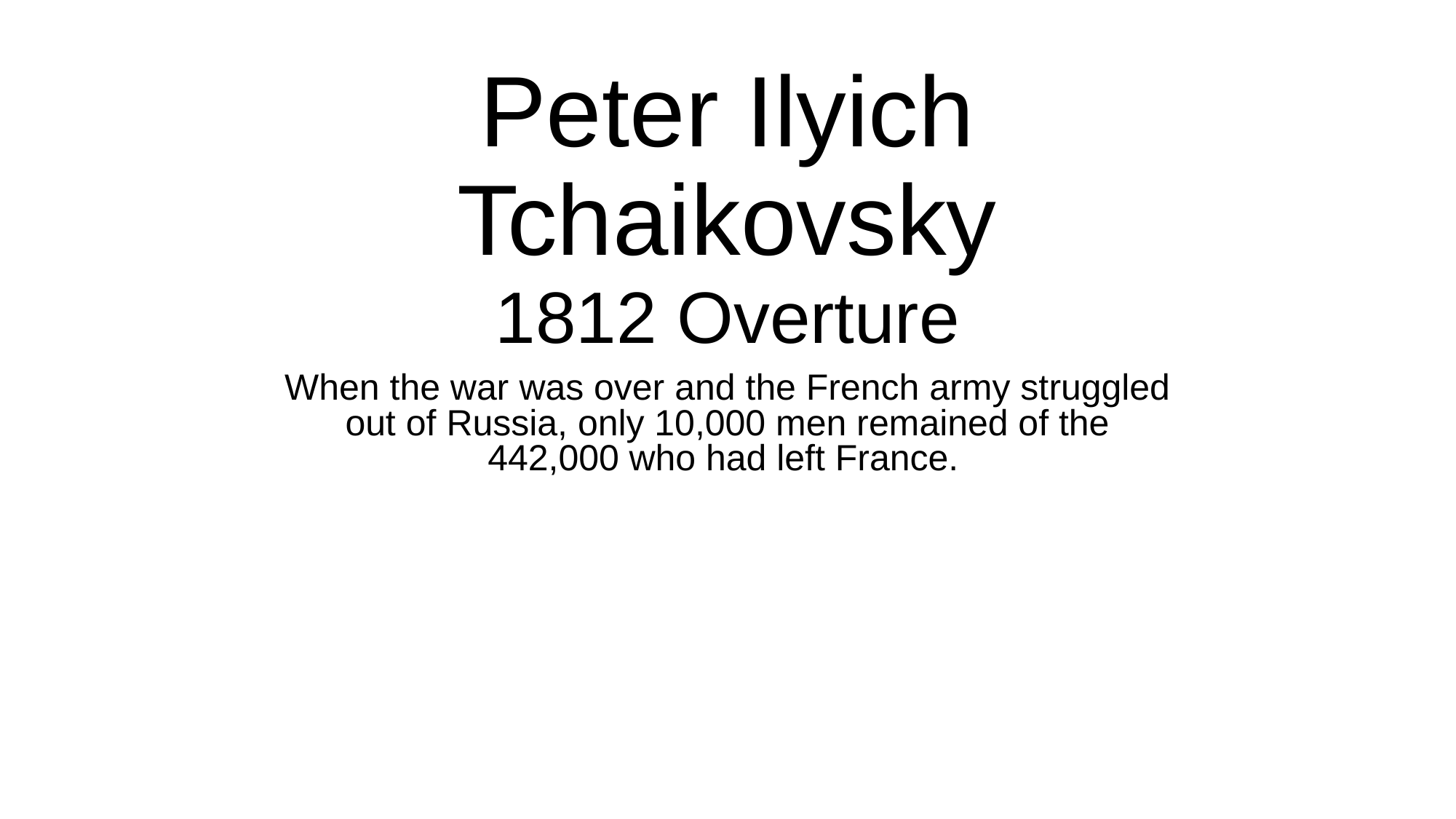

# Peter Ilyich Tchaikovsky
1812 Overture
When the war was over and the French army struggled out of Russia, only 10,000 men remained of the 442,000 who had left France.